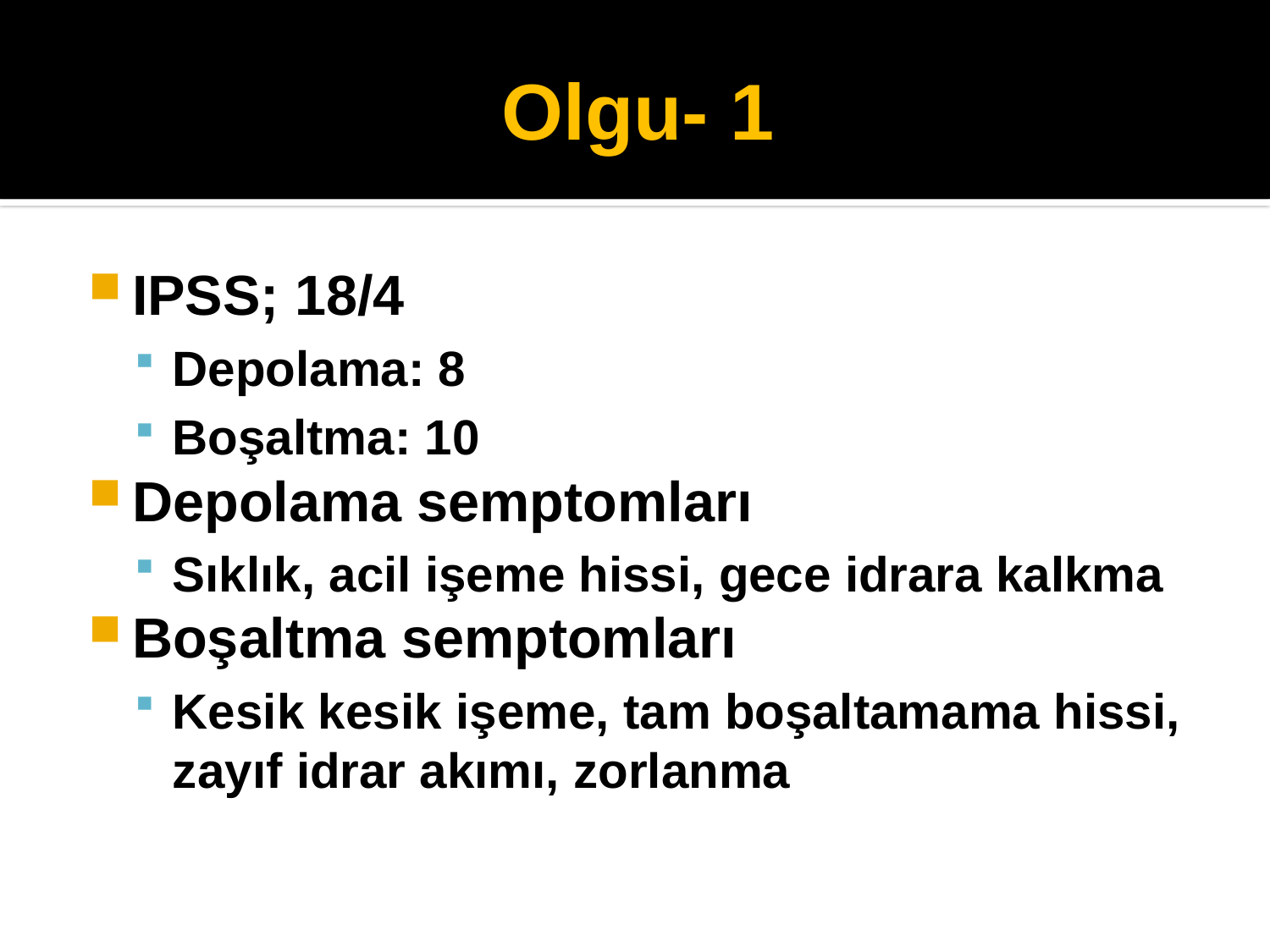

# Olgu- 1
IPSS; 18/4
Depolama: 8
Boşaltma: 10
Depolama semptomları
Sıklık, acil işeme hissi, gece idrara kalkma
Boşaltma semptomları
Kesik kesik işeme, tam boşaltamama hissi, zayıf idrar akımı, zorlanma